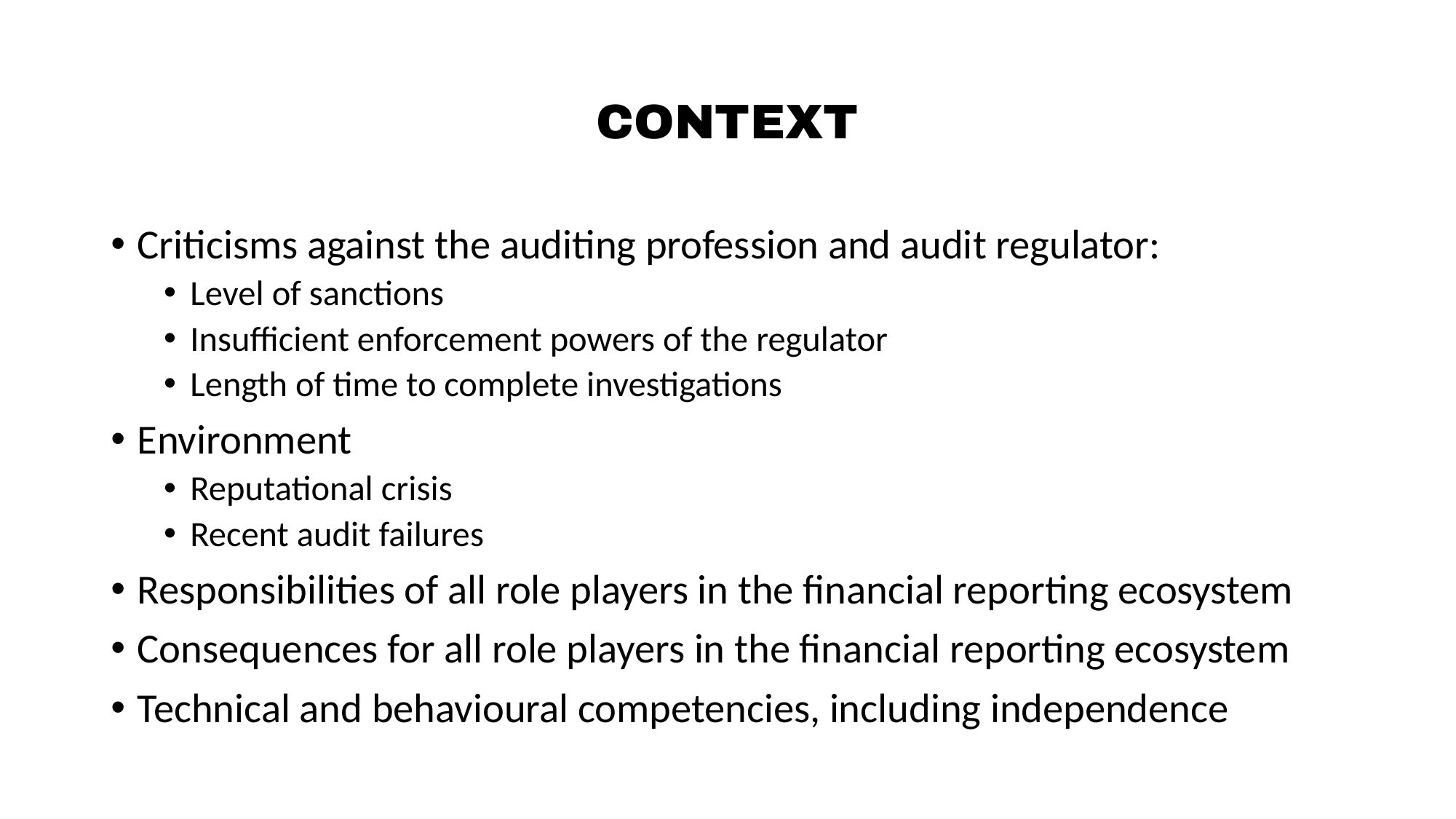

# CONTEXT
Criticisms against the auditing profession and audit regulator:
Level of sanctions
Insufficient enforcement powers of the regulator
Length of time to complete investigations
Environment
Reputational crisis
Recent audit failures
Responsibilities of all role players in the financial reporting ecosystem
Consequences for all role players in the financial reporting ecosystem
Technical and behavioural competencies, including independence